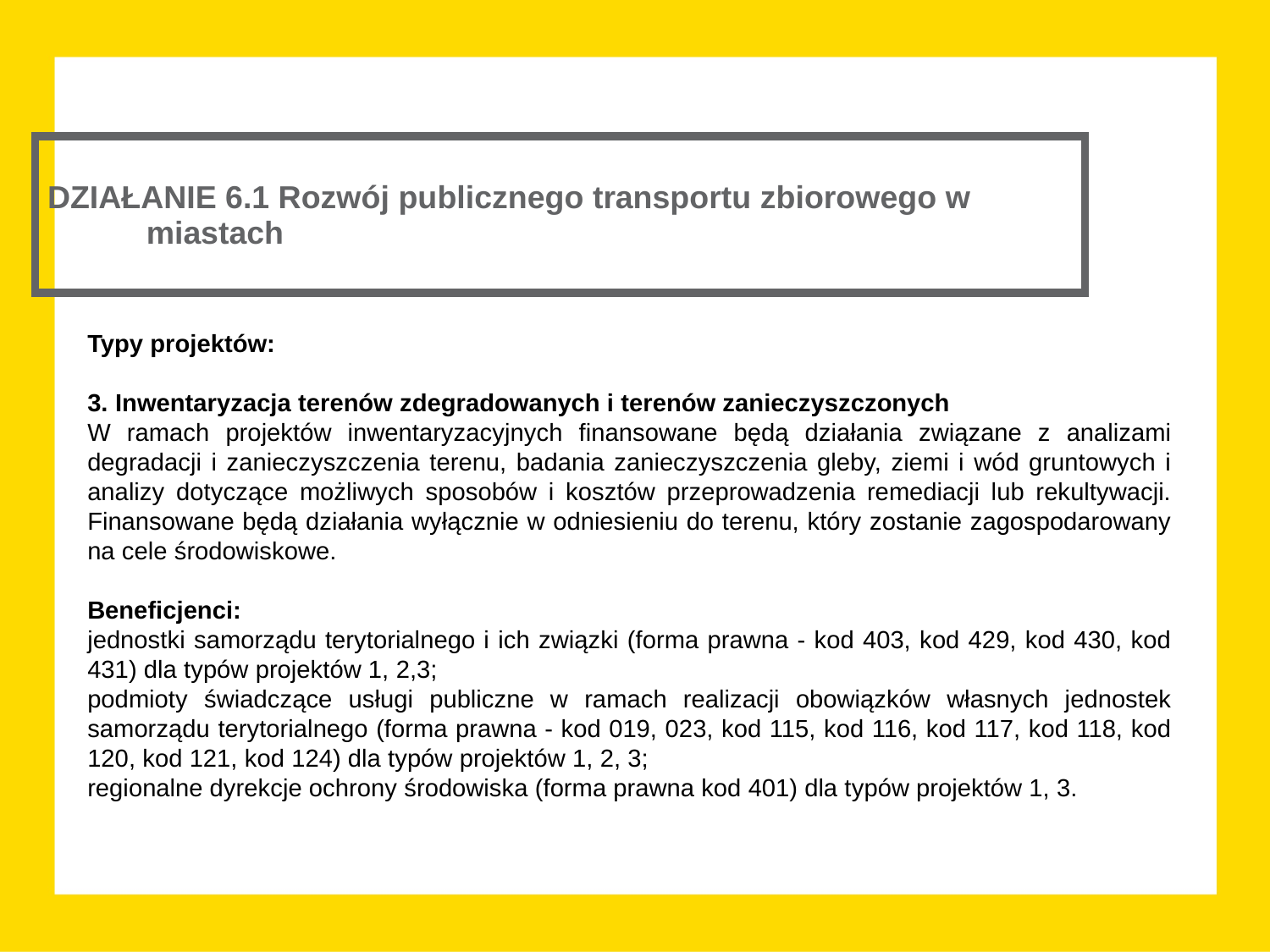

DZIAŁANIE 6.1 Rozwój publicznego transportu zbiorowego w miastach

Typy projektów:

3. Inwentaryzacja terenów zdegradowanych i terenów zanieczyszczonych
W ramach projektów inwentaryzacyjnych finansowane będą działania związane z analizami degradacji i zanieczyszczenia terenu, badania zanieczyszczenia gleby, ziemi i wód gruntowych i analizy dotyczące możliwych sposobów i kosztów przeprowadzenia remediacji lub rekultywacji. Finansowane będą działania wyłącznie w odniesieniu do terenu, który zostanie zagospodarowany na cele środowiskowe.

Beneficjenci:
jednostki samorządu terytorialnego i ich związki (forma prawna - kod 403, kod 429, kod 430, kod 431) dla typów projektów 1, 2,3;
podmioty świadczące usługi publiczne w ramach realizacji obowiązków własnych jednostek samorządu terytorialnego (forma prawna - kod 019, 023, kod 115, kod 116, kod 117, kod 118, kod 120, kod 121, kod 124) dla typów projektów 1, 2, 3;
regionalne dyrekcje ochrony środowiska (forma prawna kod 401) dla typów projektów 1, 3.